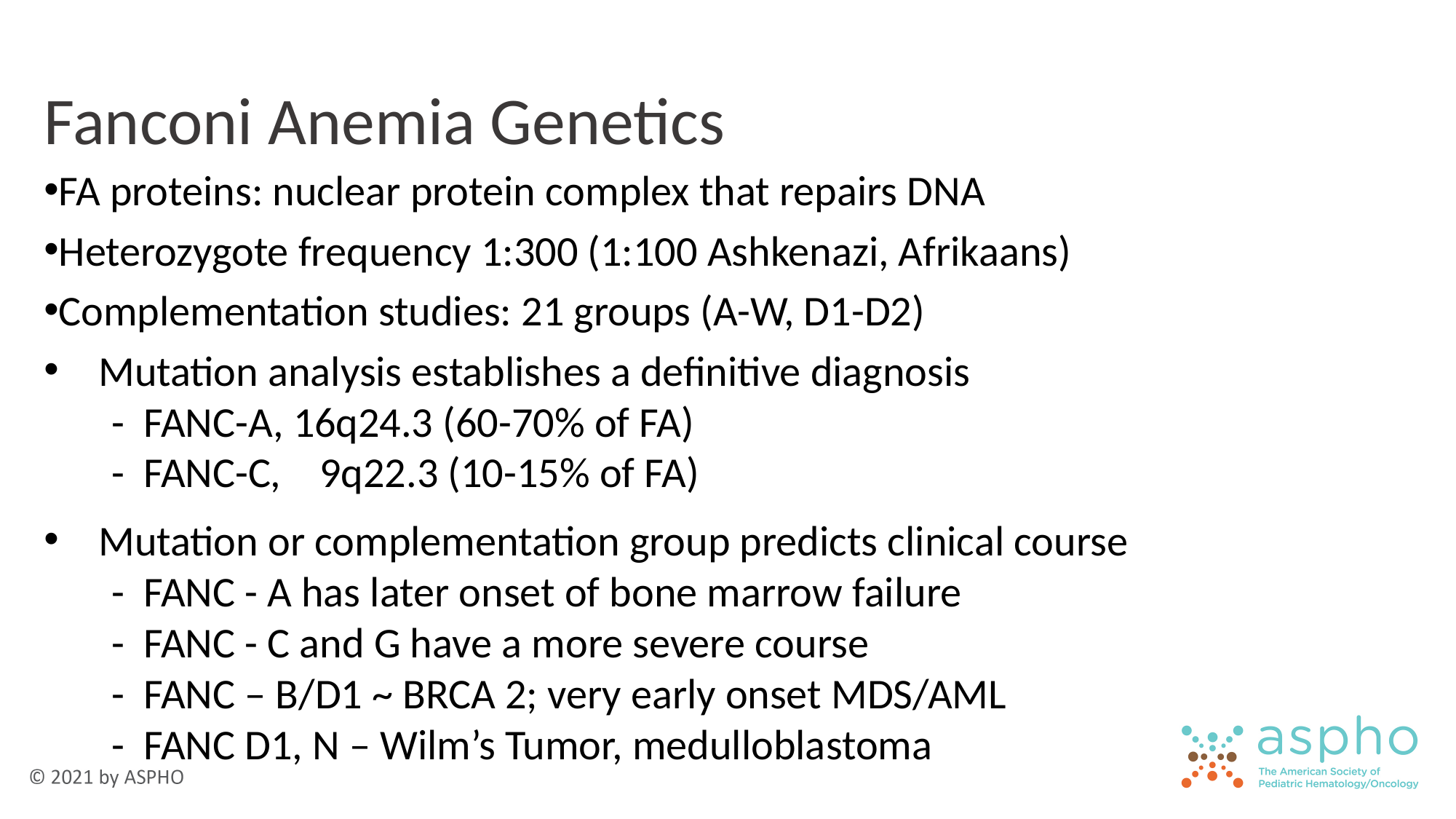

# Fanconi Anemia Genetics
FA proteins: nuclear protein complex that repairs DNA
Heterozygote frequency 1:300 (1:100 Ashkenazi, Afrikaans)
Complementation studies: 21 groups (A-W, D1-D2)
Mutation analysis establishes a definitive diagnosis
       -  FANC-A, 16q24.3 (60-70% of FA)
       -  FANC-C,    9q22.3 (10-15% of FA)
Mutation or complementation group predicts clinical course
       -  FANC - A has later onset of bone marrow failure
       -  FANC - C and G have a more severe course
       -  FANC – B/D1 ~ BRCA 2; very early onset MDS/AML
       -  FANC D1, N – Wilm’s Tumor, medulloblastoma